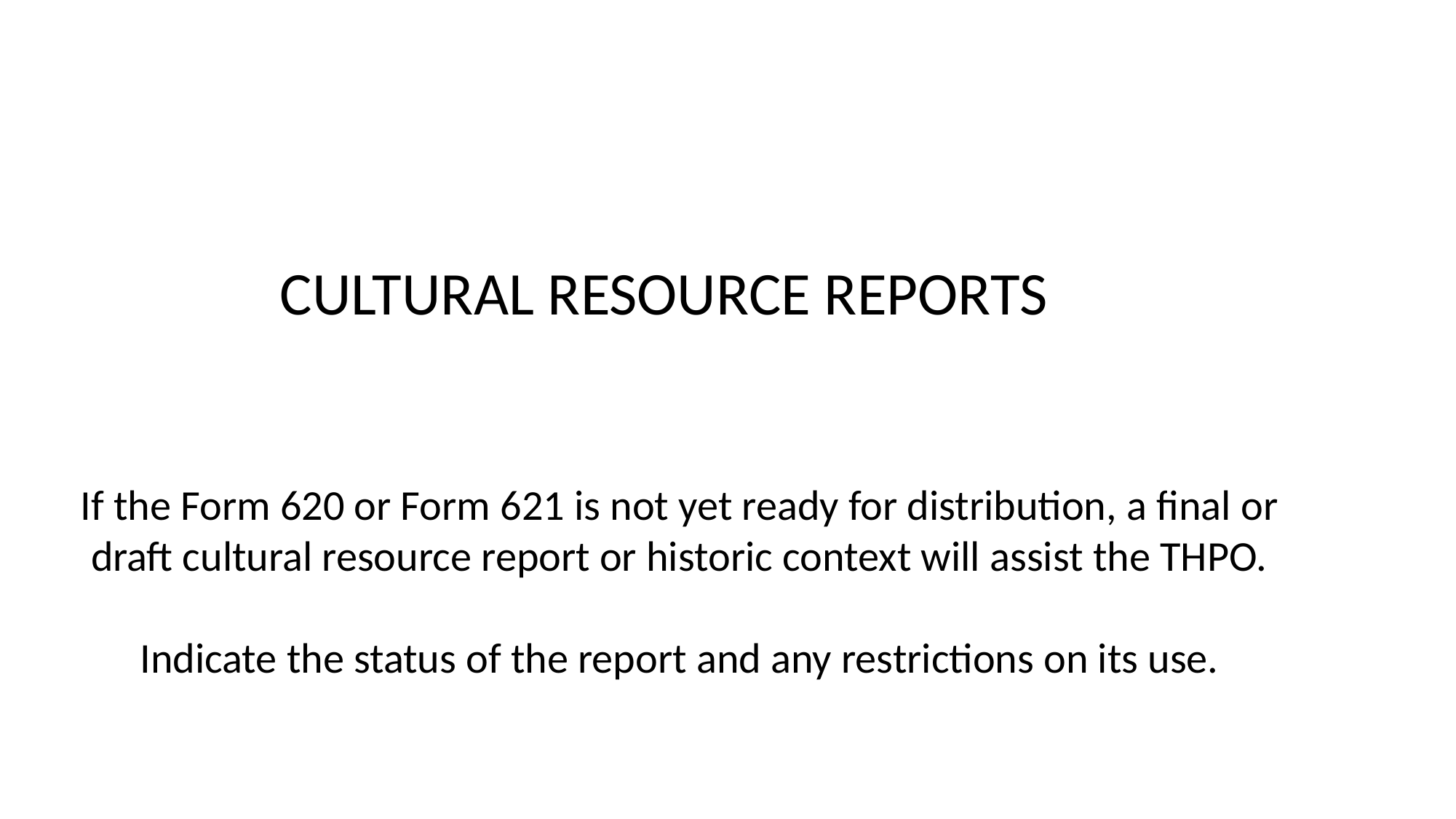

CULTURAL RESOURCE REPORTS
If the Form 620 or Form 621 is not yet ready for distribution, a final or draft cultural resource report or historic context will assist the THPO.

Indicate the status of the report and any restrictions on its use.